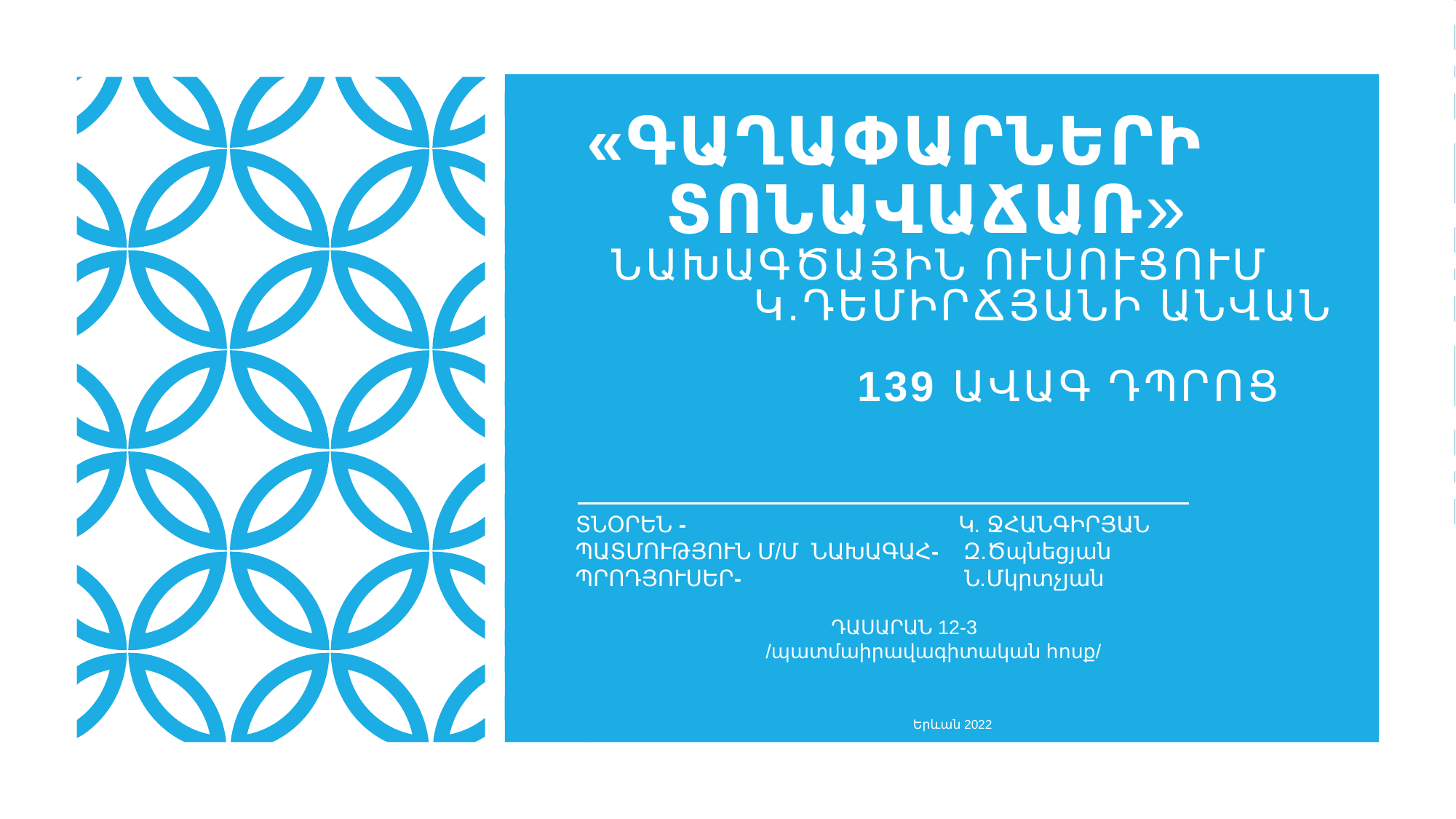

# «ԳԱՂԱՓԱՐՆԵՐԻ     ՏՈՆԱՎԱՃԱՌ» ՆԱԽԱԳԾԱՅԻՆ ՈՒՍՈՒՑՈՒՄ
                Կ.ԴԵՄԻՐՃՅԱՆԻ ԱՆՎԱՆ   
                       139 ԱՎԱԳ ԴՊՐՈՑ

 ՏՆՕՐԵՆ -                                            Կ. ՋՀԱՆԳԻՐՅԱՆ
 ՊԱՏՄՈՒԹՅՈՒՆ Մ/Մ  ՆԱԽԱԳԱՀ-    Զ.Ծպնեցյան
 ՊՐՈԴՅՈՒՍԵՐ-                                    Ն.Մկրտչյան

                                                ԴԱՍԱՐԱՆ 12-3
                                    /պատմաիրավագիտական հոսք/

                                                                                                                              Երևան 2022